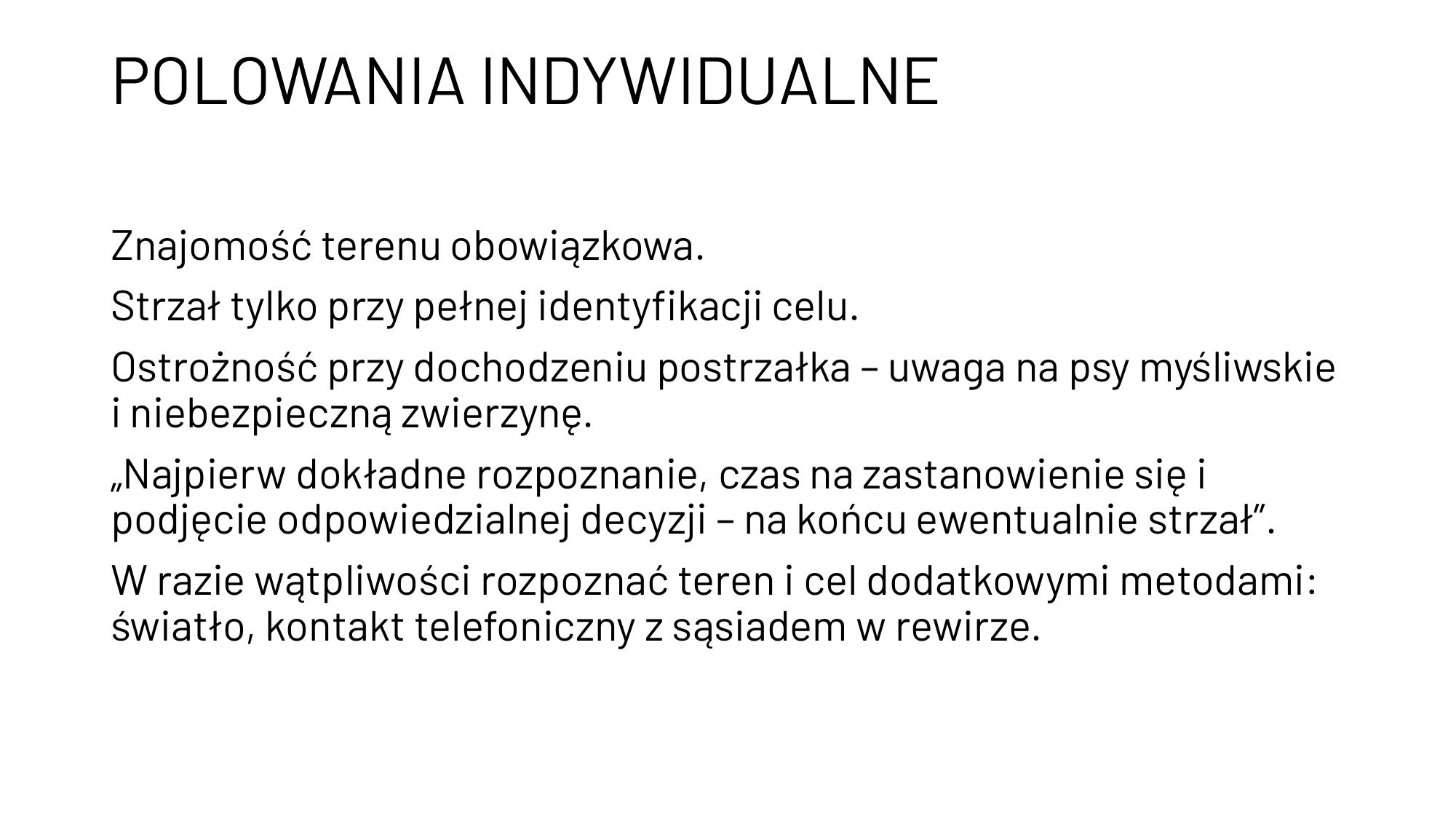

# POLOWANIA INDYWIDUALNE
Znajomość terenu obowiązkowa.
Strzał tylko przy pełnej identyfikacji celu.
Ostrożność przy dochodzeniu postrzałka – uwaga na psy myśliwskie i niebezpieczną zwierzynę.
„Najpierw dokładne rozpoznanie, czas na zastanowienie się i podjęcie odpowiedzialnej decyzji – na końcu ewentualnie strzał”.
W razie wątpliwości rozpoznać teren i cel dodatkowymi metodami: światło, kontakt telefoniczny z sąsiadem w rewirze.